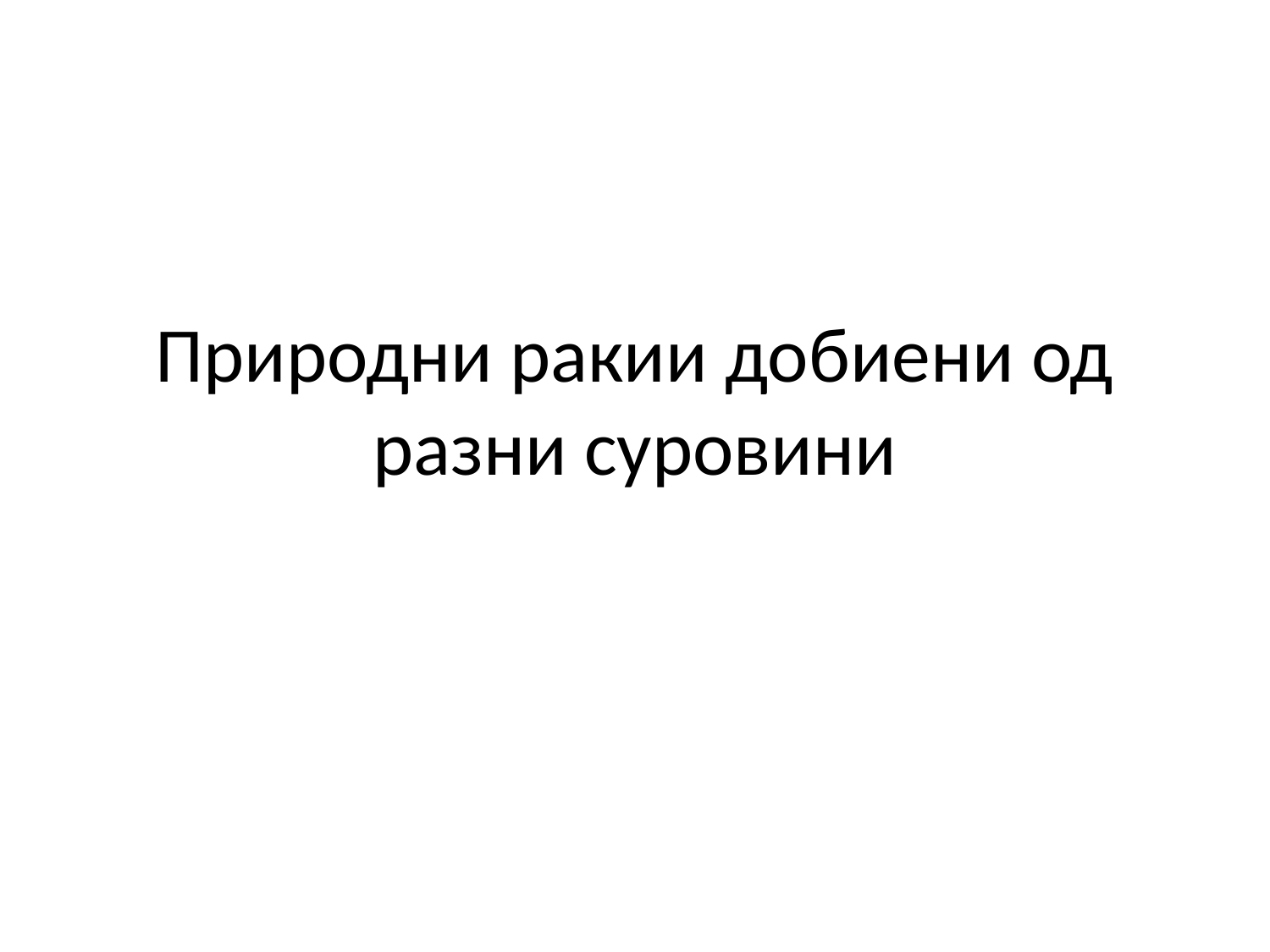

# Природни ракии добиени од разни суровини